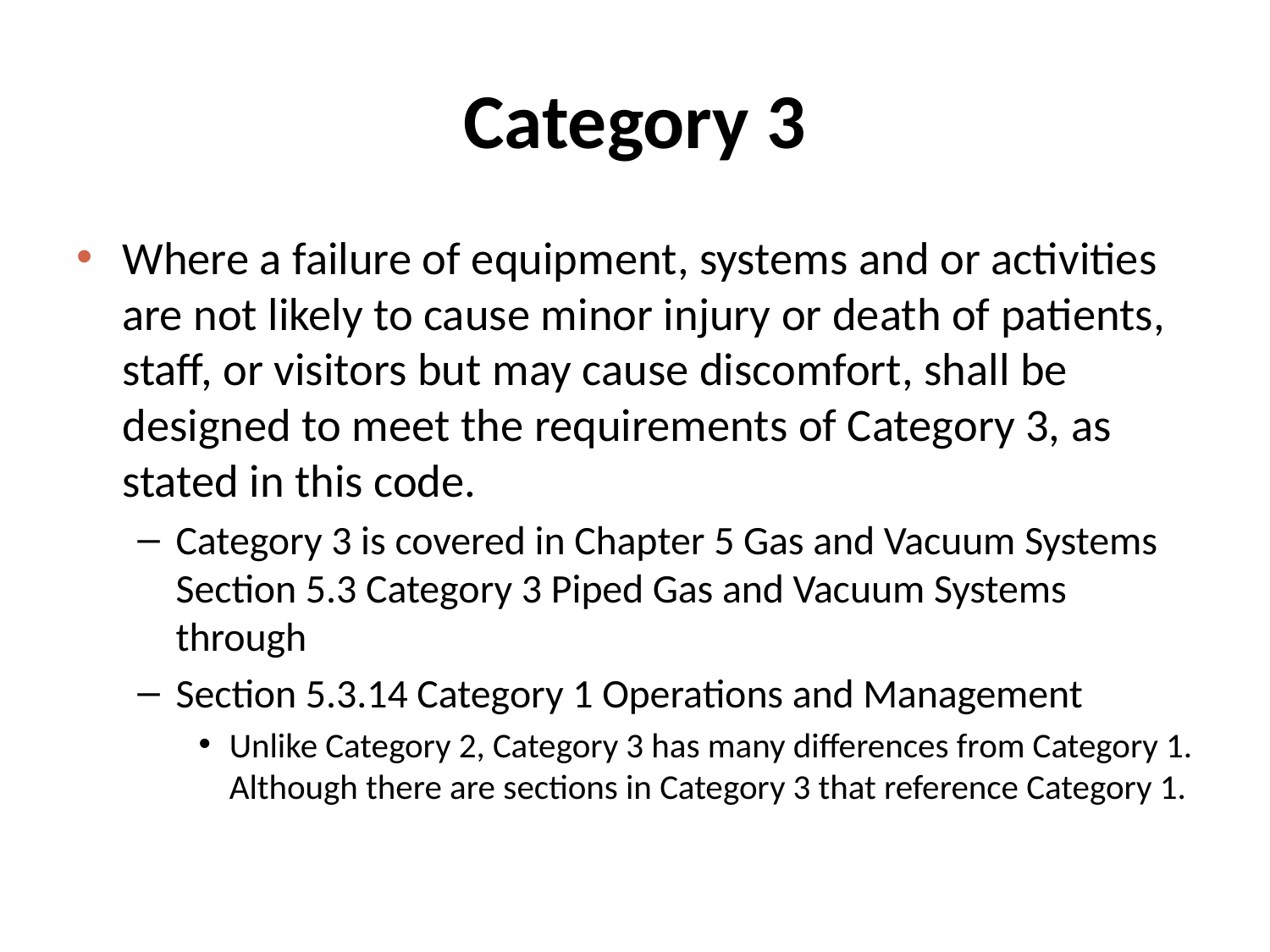

# Category 3
Where a failure of equipment, systems and or activities are not likely to cause minor injury or death of patients, staff, or visitors but may cause discomfort, shall be designed to meet the requirements of Category 3, as stated in this code.
Category 3 is covered in Chapter 5 Gas and Vacuum Systems  Section 5.3 Category 3 Piped Gas and Vacuum Systems through
Section 5.3.14 Category 1 Operations and Management
Unlike Category 2, Category 3 has many differences from Category 1. Although there are sections in Category 3 that reference Category 1.